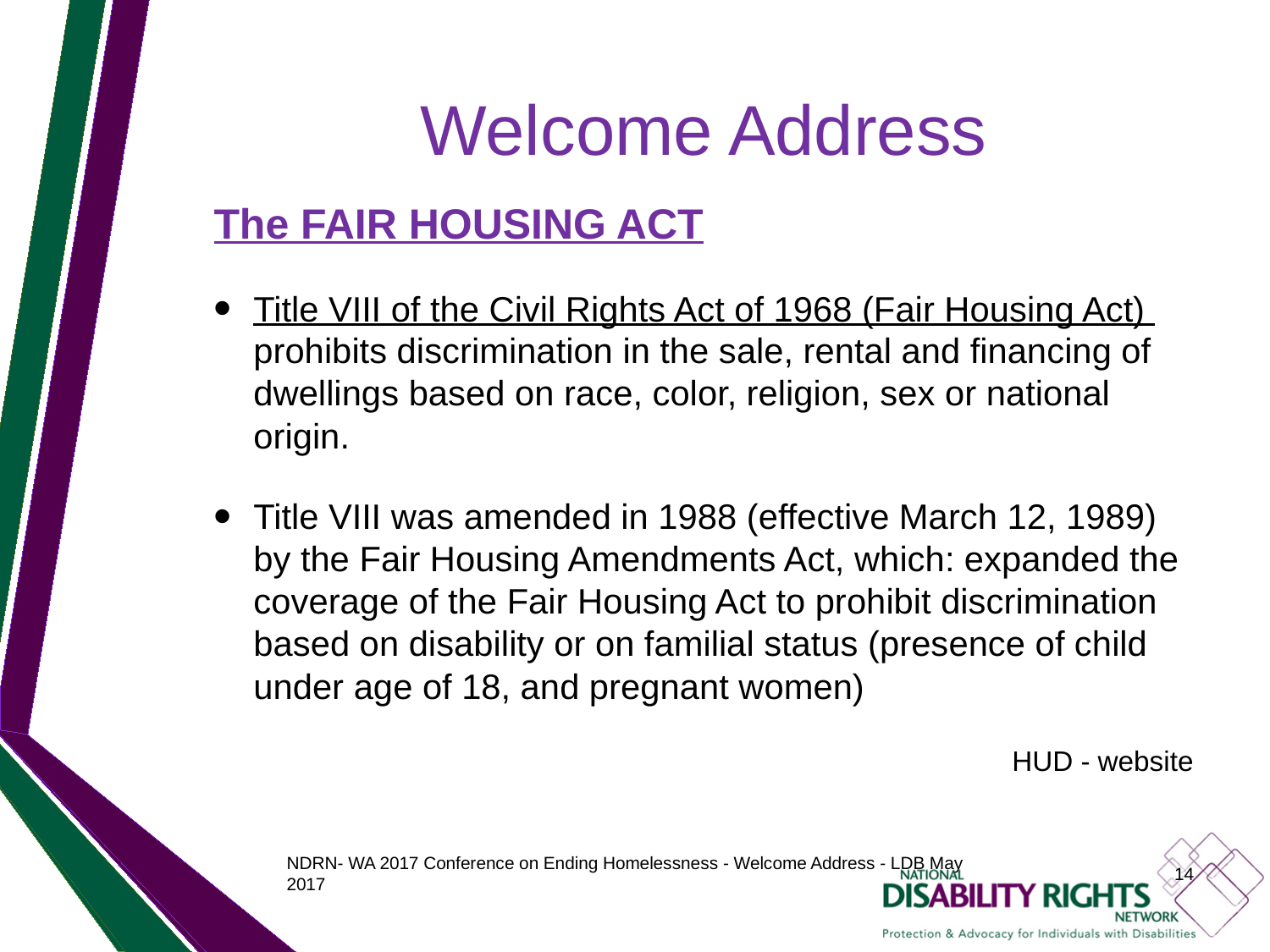

# Welcome Address
The FAIR HOUSING ACT
Title VIII of the Civil Rights Act of 1968 (Fair Housing Act) prohibits discrimination in the sale, rental and financing of dwellings based on race, color, religion, sex or national origin.
Title VIII was amended in 1988 (effective March 12, 1989) by the Fair Housing Amendments Act, which: expanded the coverage of the Fair Housing Act to prohibit discrimination based on disability or on familial status (presence of child under age of 18, and pregnant women)
HUD - website

NDRN- WA 2017 Conference on Ending Homelessness - Welcome Address - LDB May 2017
14